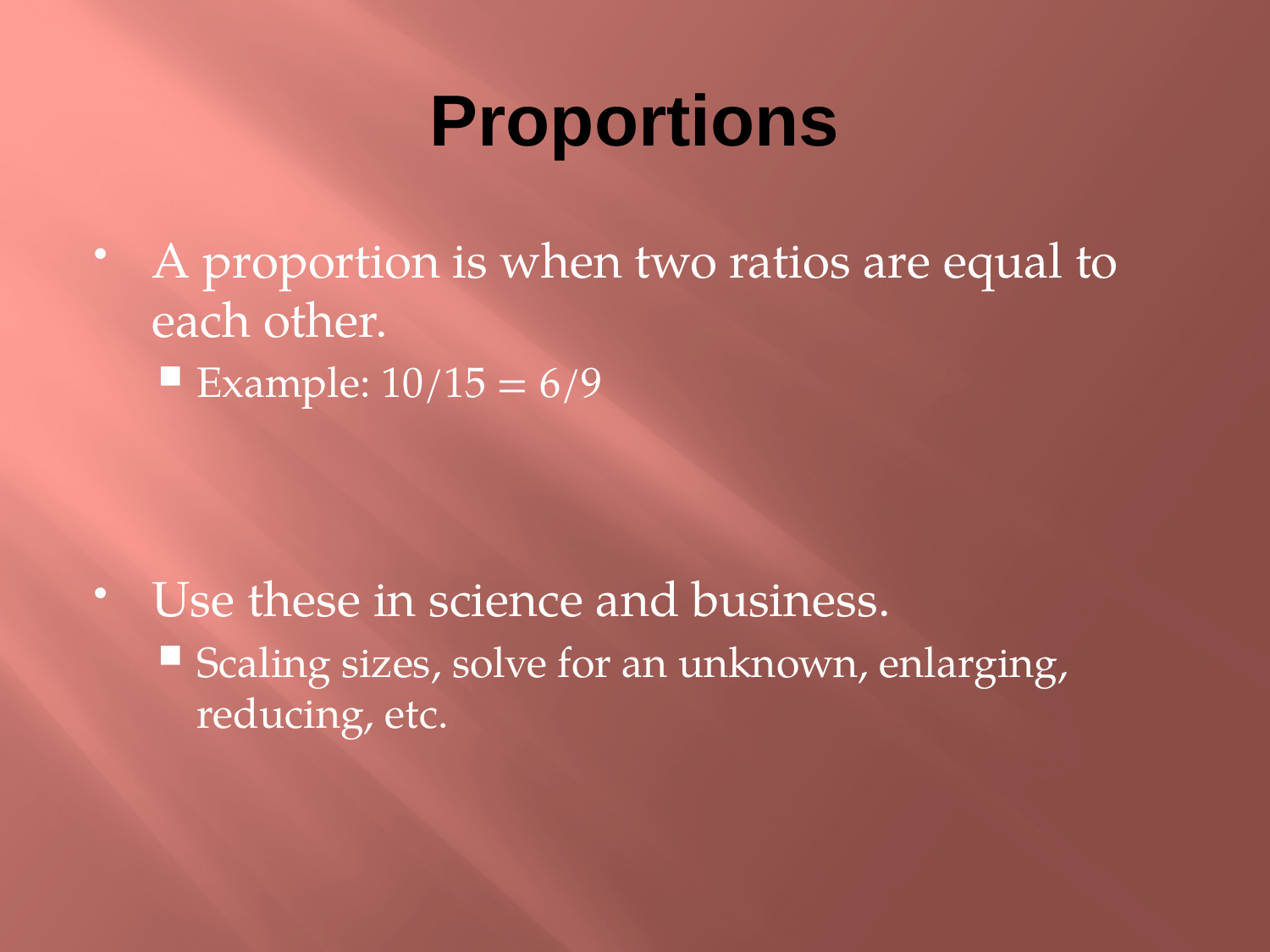

# Proportions
A proportion is when two ratios are equal to each other.
Example: 10/15 = 6/9

Use these in science and business.
Scaling sizes, solve for an unknown, enlarging, reducing, etc.